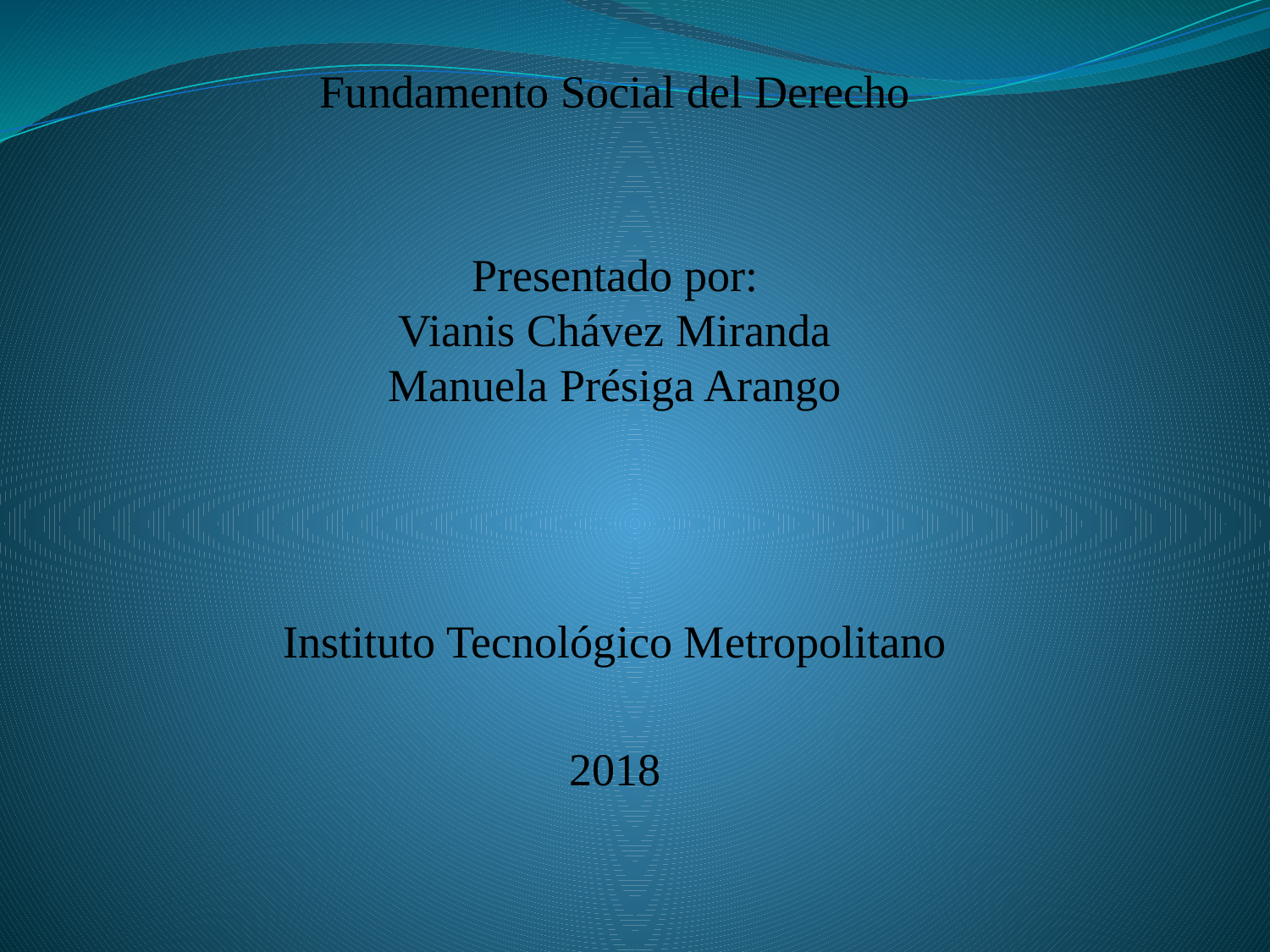

Fundamento Social del Derecho

Presentado por:
Vianis Chávez Miranda
Manuela Présiga Arango

Instituto Tecnológico Metropolitano

2018